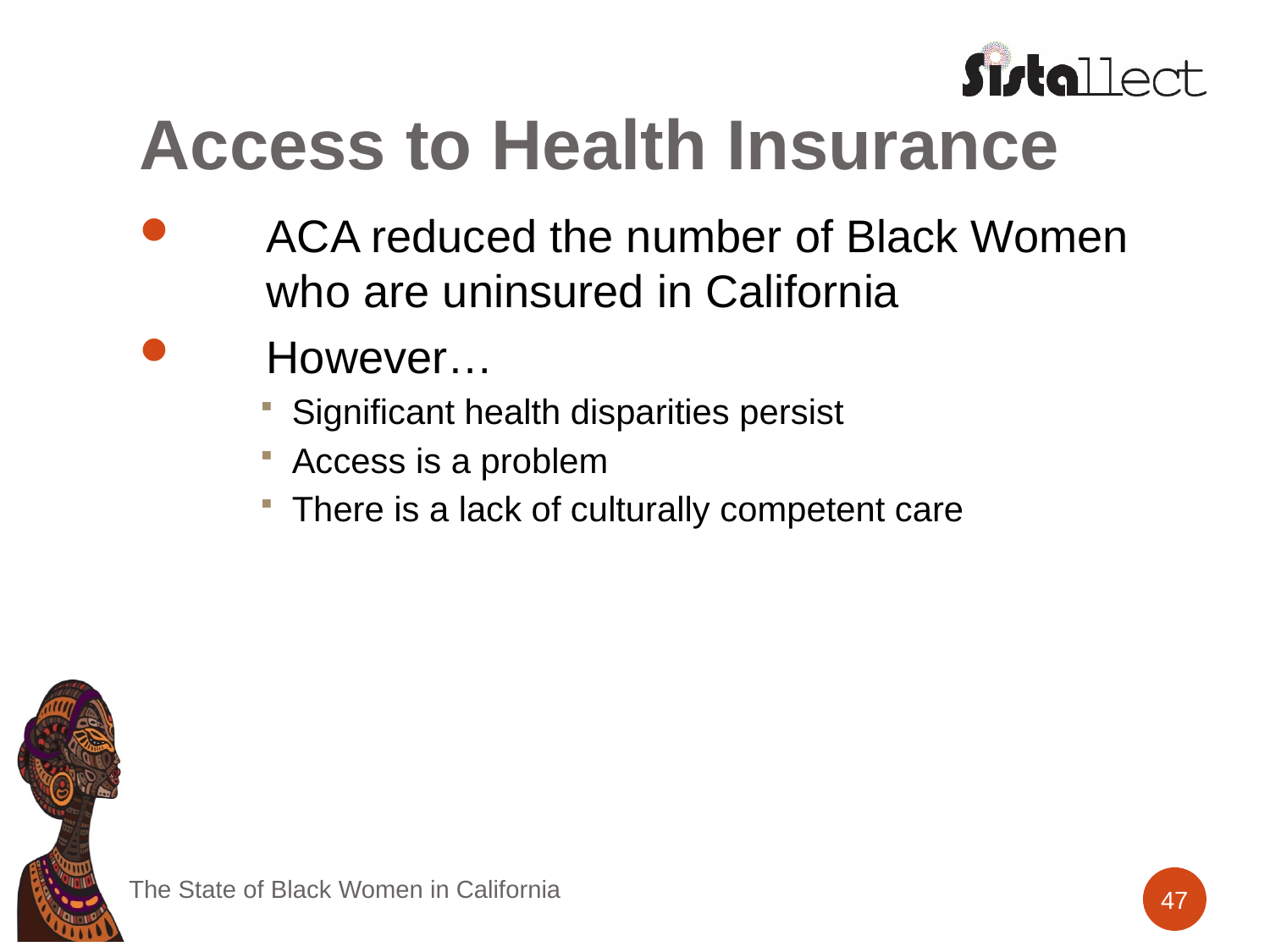

# Access to Health Insurance
ACA reduced the number of Black Women who are uninsured in California
However…
Significant health disparities persist
Access is a problem
There is a lack of culturally competent care

The State of Black Women in California
47